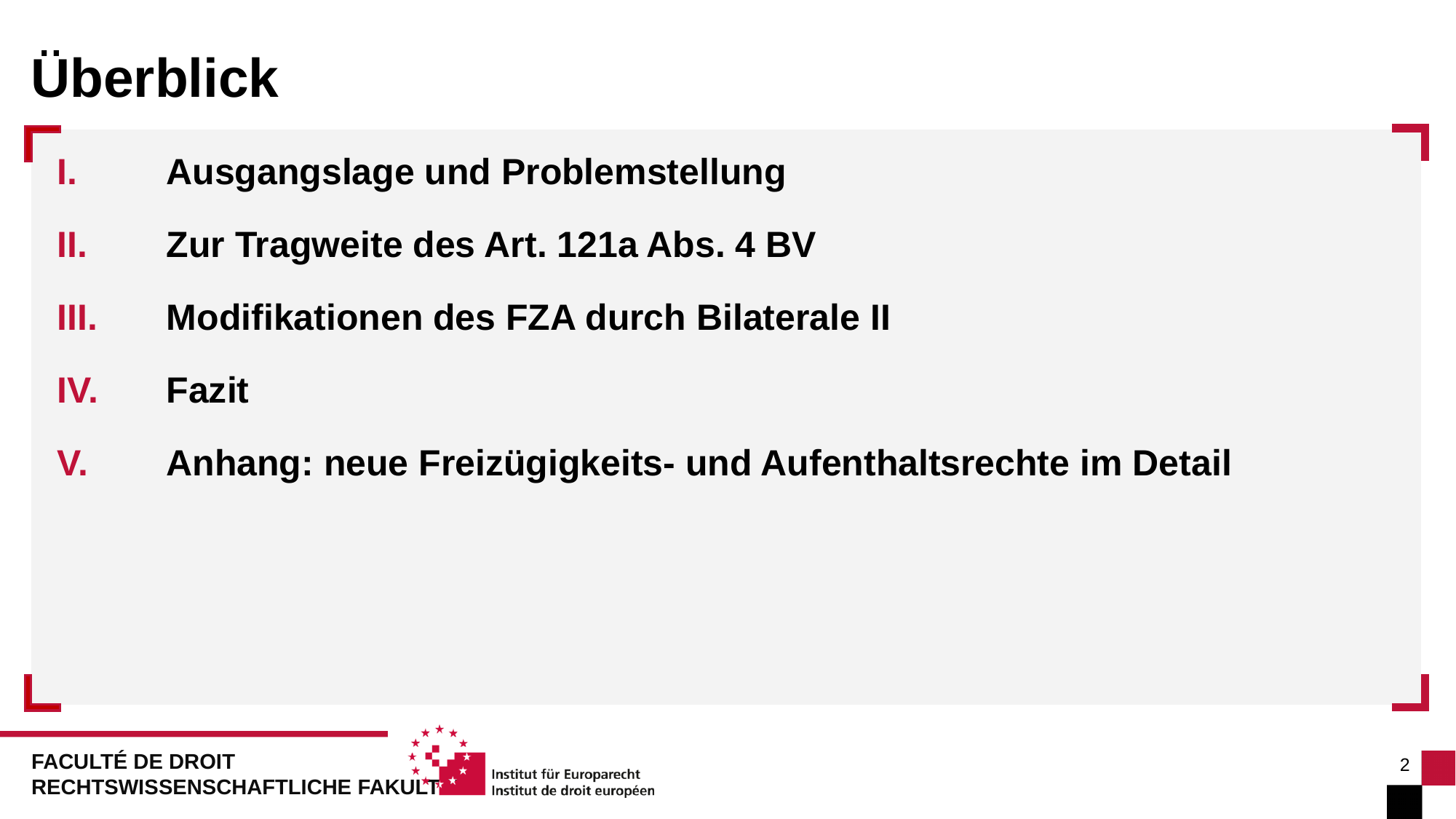

Überblick
I.	Ausgangslage und Problemstellung
II.	Zur Tragweite des Art. 121a Abs. 4 BV
III.	Modifikationen des FZA durch Bilaterale II
IV.	Fazit
V.	Anhang: neue Freizügigkeits- und Aufenthaltsrechte im Detail

2